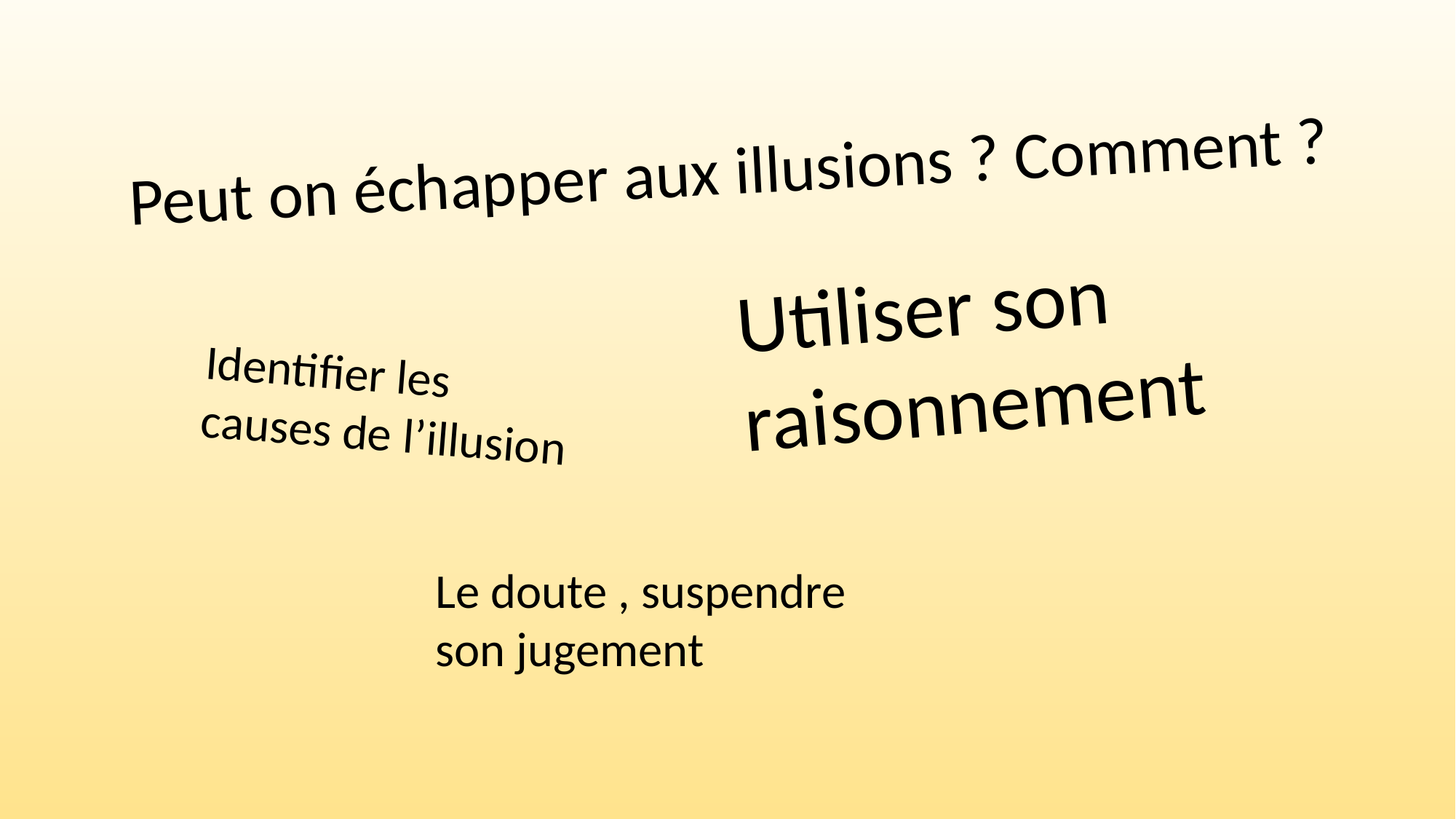

Peut on échapper aux illusions ? Comment ?
Utiliser son raisonnement
Identifier les causes de l’illusion
Le doute , suspendre son jugement